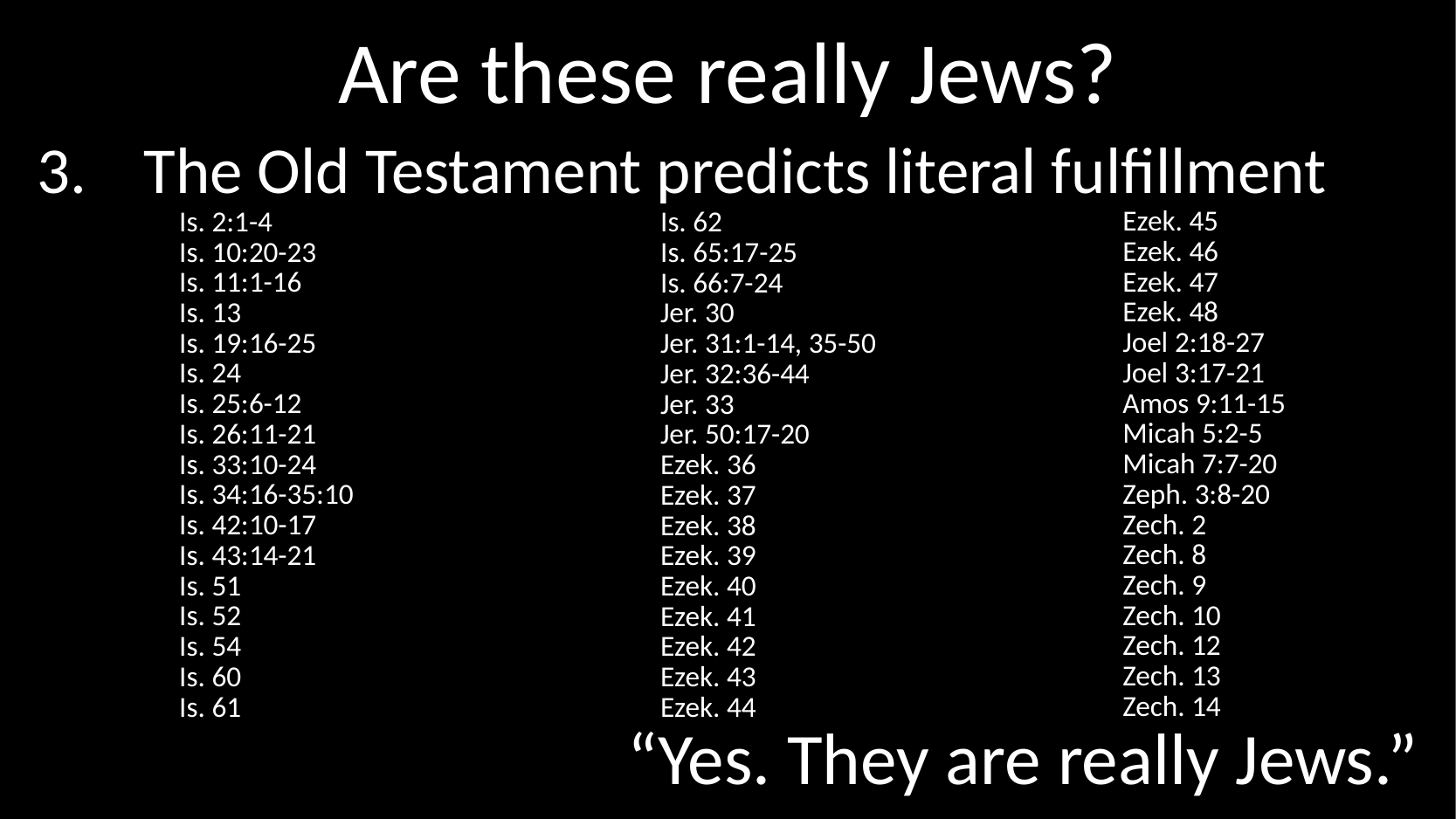

# Are these really Jews?
The Old Testament predicts literal fulfillment

Ezek. 45
Ezek. 46
Ezek. 47
Ezek. 48
Joel 2:18-27
Joel 3:17-21
Amos 9:11-15
Micah 5:2-5
Micah 7:7-20
Zeph. 3:8-20
Zech. 2
Zech. 8
Zech. 9
Zech. 10
Zech. 12
Zech. 13
Zech. 14
Is. 2:1-4
Is. 10:20-23
Is. 11:1-16
Is. 13
Is. 19:16-25
Is. 24
Is. 25:6-12
Is. 26:11-21
Is. 33:10-24
Is. 34:16-35:10
Is. 42:10-17
Is. 43:14-21
Is. 51
Is. 52
Is. 54
Is. 60
Is. 61
Is. 62
Is. 65:17-25
Is. 66:7-24
Jer. 30
Jer. 31:1-14, 35-50
Jer. 32:36-44
Jer. 33
Jer. 50:17-20
Ezek. 36
Ezek. 37
Ezek. 38
Ezek. 39
Ezek. 40
Ezek. 41
Ezek. 42
Ezek. 43
Ezek. 44
“Yes. They are really Jews.”